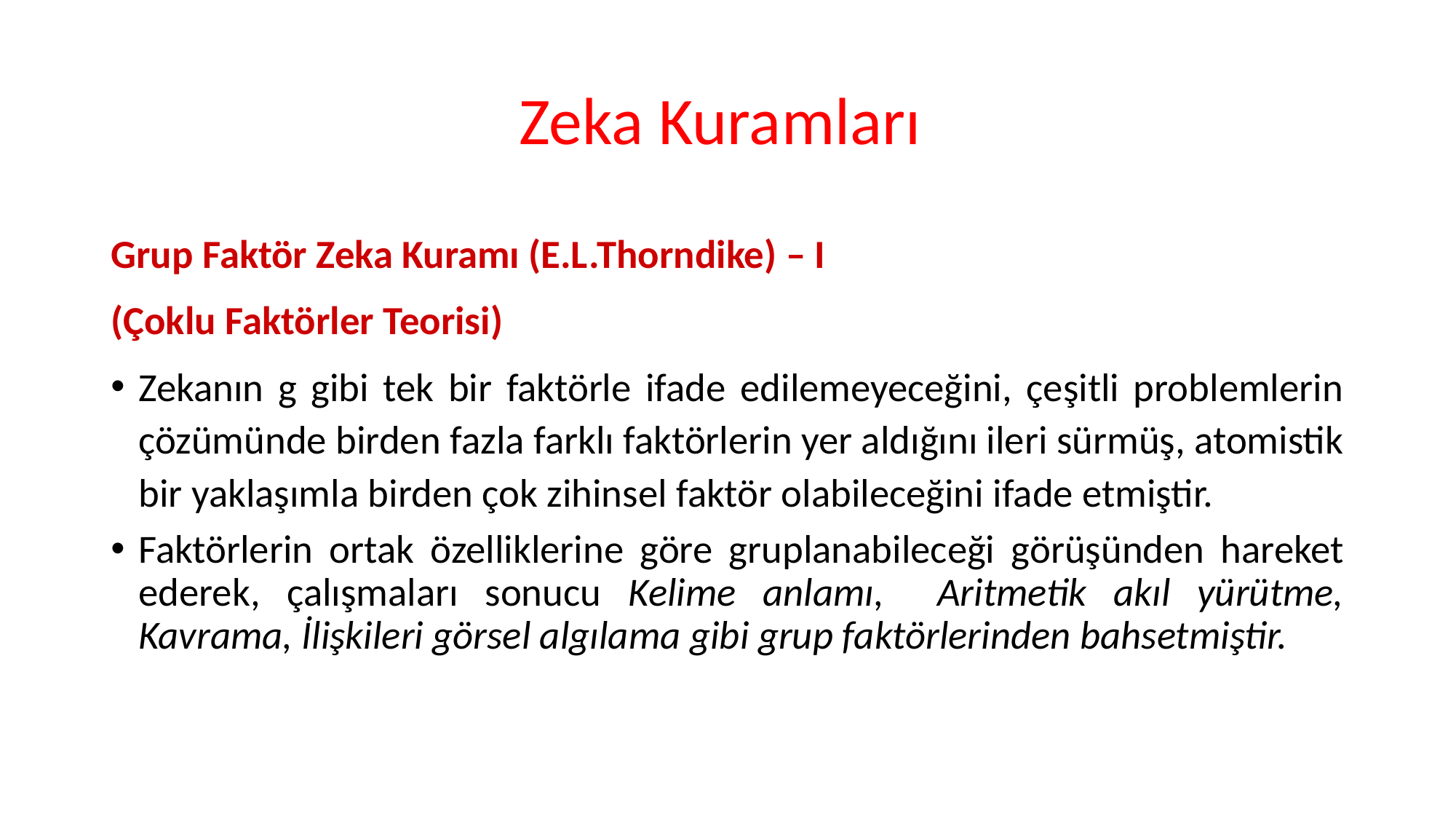

# Zeka Kuramları
Grup Faktör Zeka Kuramı (E.L.Thorndike) – I
(Çoklu Faktörler Teorisi)
Zekanın g gibi tek bir faktörle ifade edilemeyeceğini, çeşitli problemlerin çözümünde birden fazla farklı faktörlerin yer aldığını ileri sürmüş, atomistik bir yaklaşımla birden çok zihinsel faktör olabileceğini ifade etmiştir.
Faktörlerin ortak özelliklerine göre gruplanabileceği görüşünden hareket ederek, çalışmaları sonucu Kelime anlamı,  Aritmetik akıl yürütme, Kavrama, İlişkileri görsel algılama gibi grup faktörlerinden bahsetmiştir.